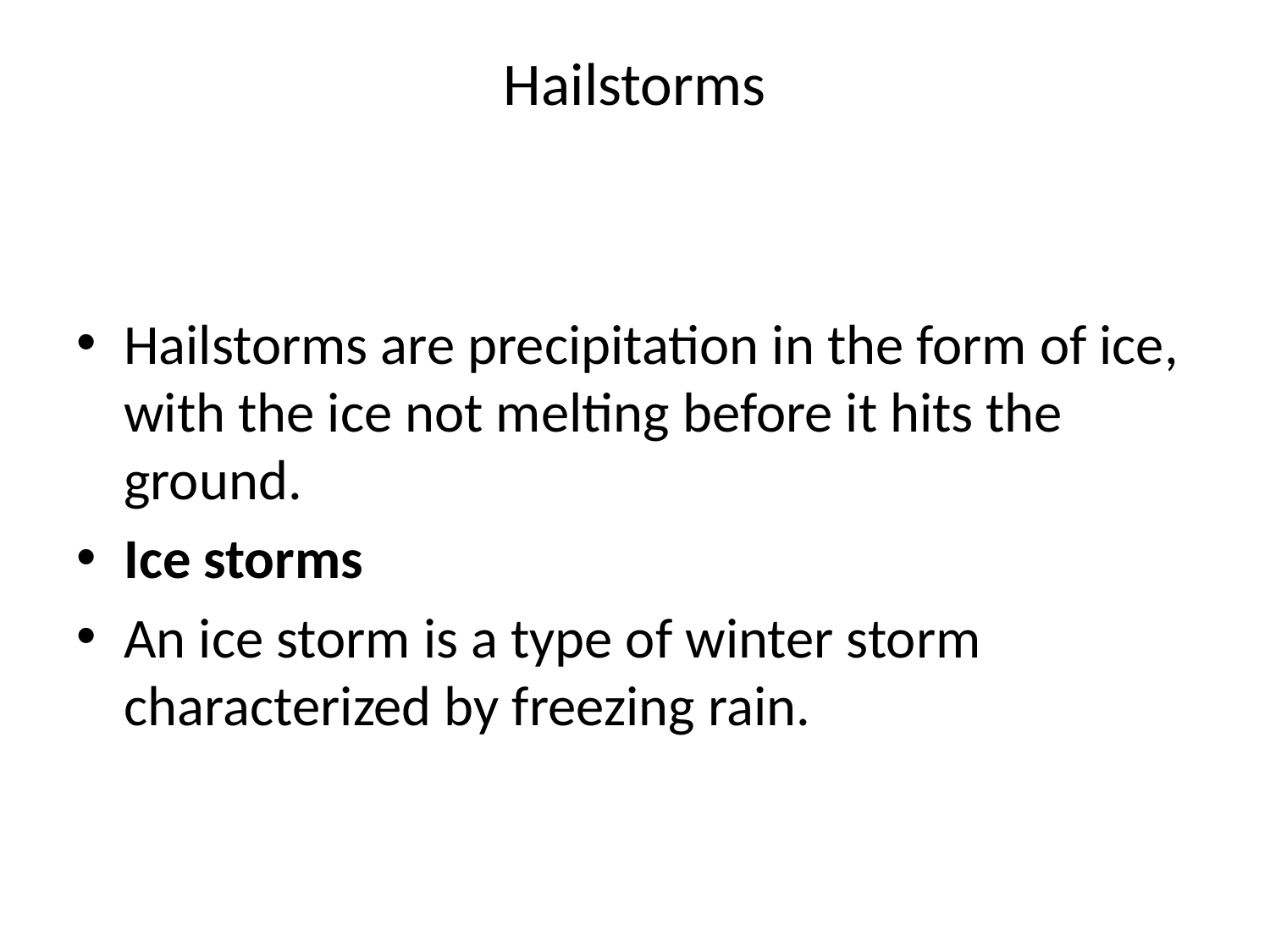

# Hailstorms

Hailstorms are precipitation in the form of ice, with the ice not melting before it hits the ground.
Ice storms
An ice storm is a type of winter storm characterized by freezing rain.